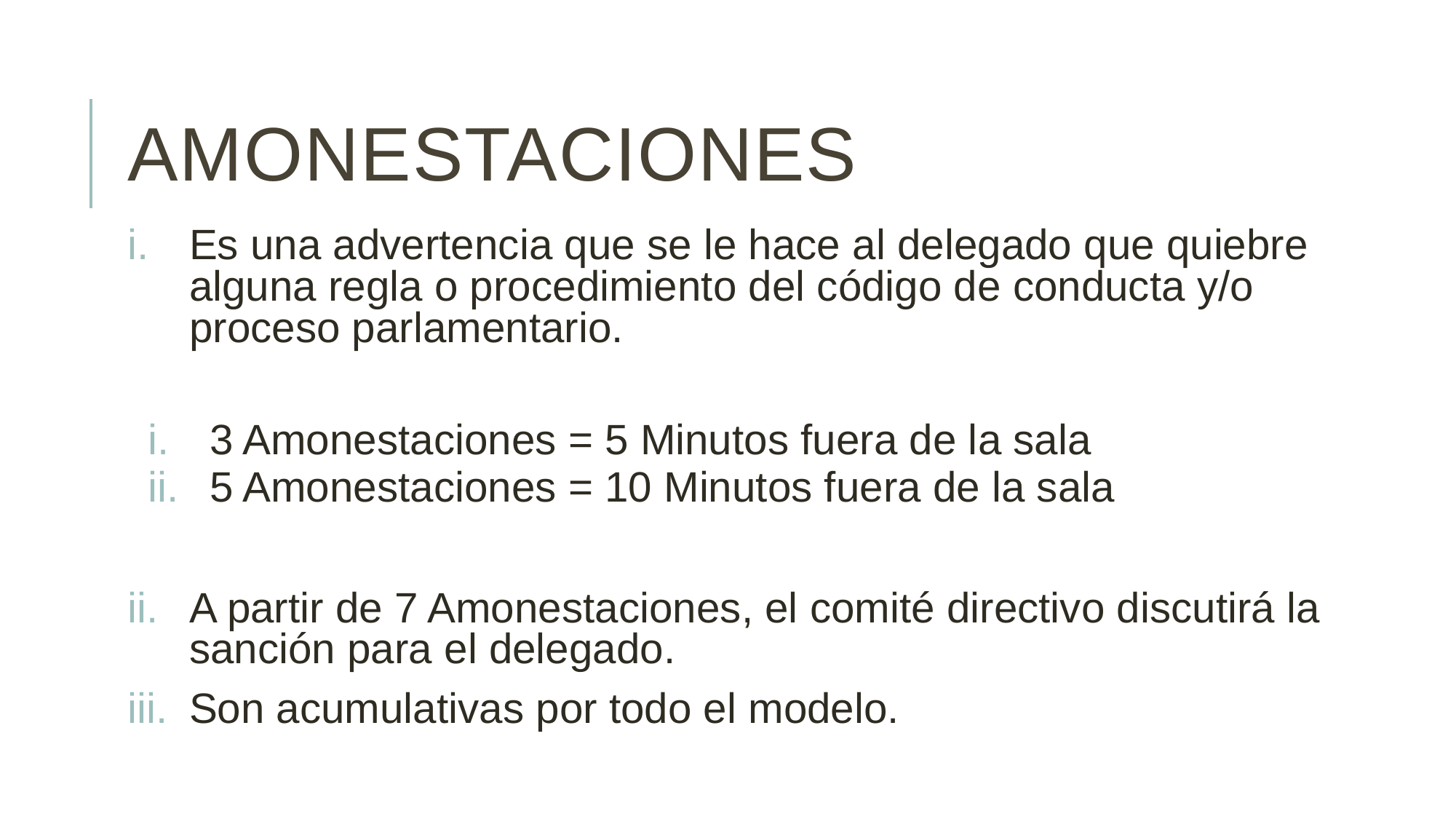

# Amonestaciones
Es una advertencia que se le hace al delegado que quiebre alguna regla o procedimiento del código de conducta y/o proceso parlamentario.

3 Amonestaciones = 5 Minutos fuera de la sala
5 Amonestaciones = 10 Minutos fuera de la sala

A partir de 7 Amonestaciones, el comité directivo discutirá la sanción para el delegado.
Son acumulativas por todo el modelo.